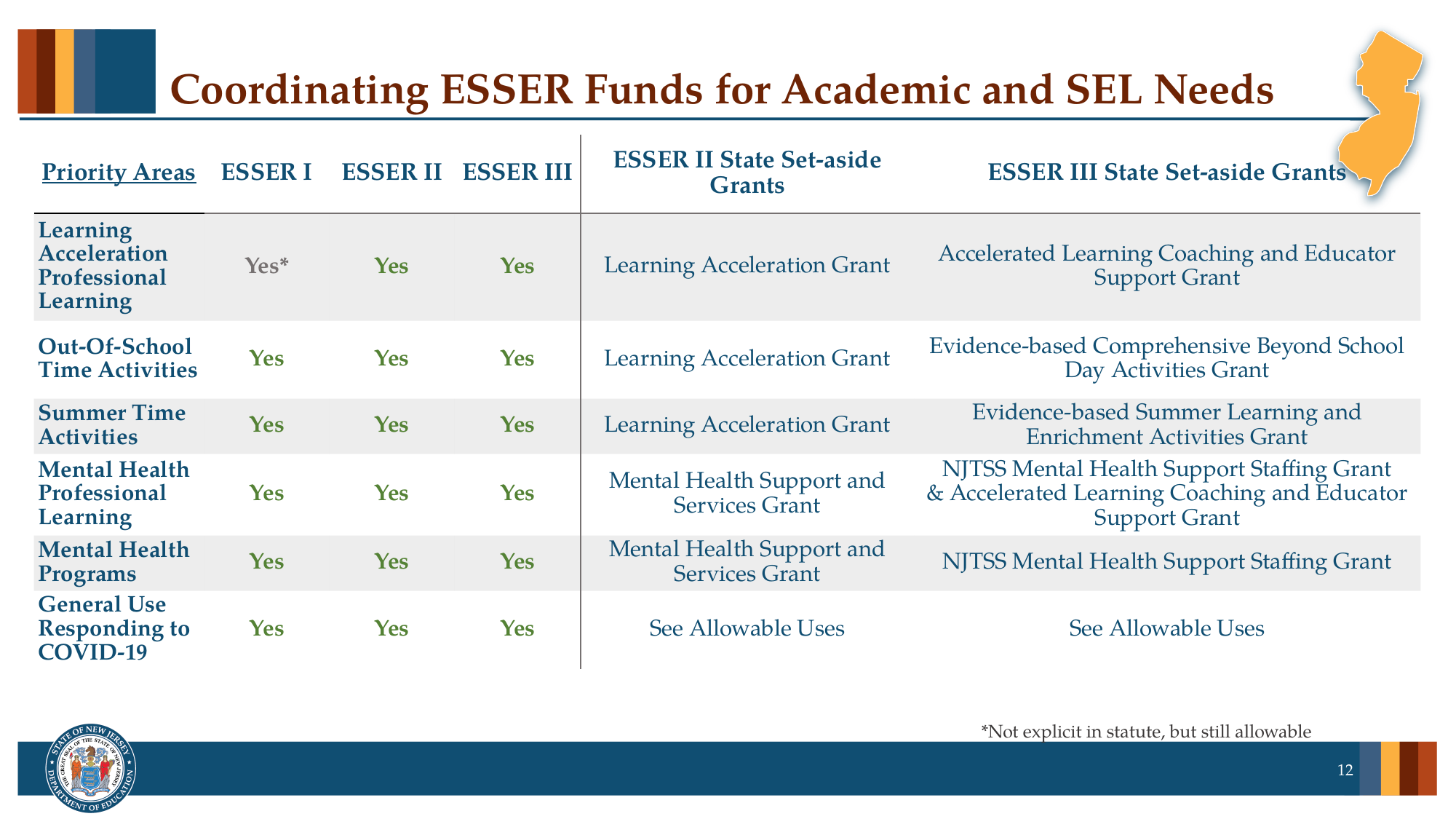

# Coordinating ESSER Funds for Academic and SEL Needs
| Priority Areas | ESSER I | ESSER II | ESSER III | ESSER II State Set-aside Grants | ESSER III State Set-aside Grants |
| --- | --- | --- | --- | --- | --- |
| Learning Acceleration Professional Learning | Yes\* | Yes | Yes | Learning Acceleration Grant | Accelerated Learning Coaching and Educator Support Grant |
| Out-Of-School Time Activities | Yes | Yes | Yes | Learning Acceleration Grant | Evidence-based Comprehensive Beyond School Day Activities Grant |
| Summer Time Activities | Yes | Yes | Yes | Learning Acceleration Grant | Evidence-based Summer Learning and Enrichment Activities Grant |
| Mental Health Professional Learning | Yes | Yes | Yes | Mental Health Support and Services Grant | NJTSS Mental Health Support Staffing Grant & Accelerated Learning Coaching and Educator Support Grant |
| Mental Health Programs | Yes | Yes | Yes | Mental Health Support and Services Grant | NJTSS Mental Health Support Staffing Grant |
| General Use Responding to COVID-19 | Yes | Yes | Yes | See Allowable Uses | See Allowable Uses |
*Not explicit in statute, but still allowable
12